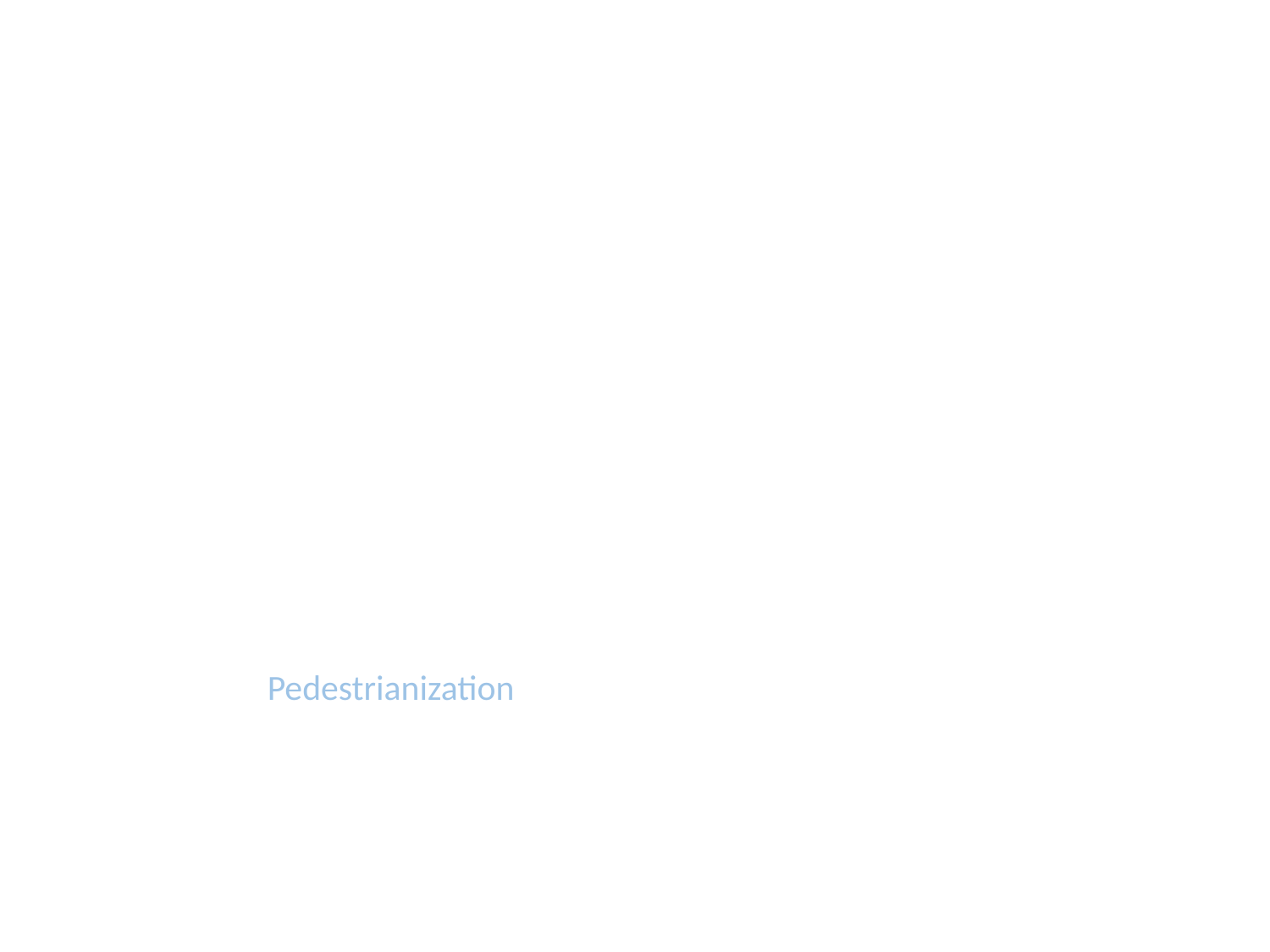

واژگانی همچون
Pedestrian zone، Car free zone، Pedestrian Area، Walkable Street

و
Pedestrian Mall
برای مفهوم پیاده راه بکار برده می شوند
این مناطق ممکن است از همان ابتدا برای تردد عابرین ساخته شده باشند و یا خیابانهایی باشند
که تغییر کاربری داده و به پیاده راه تبدیل می شوند. اصطلاح تغییر کاربری منطقه و تبدیل آن به پیاده راه را
Pedestrianization
می گویند